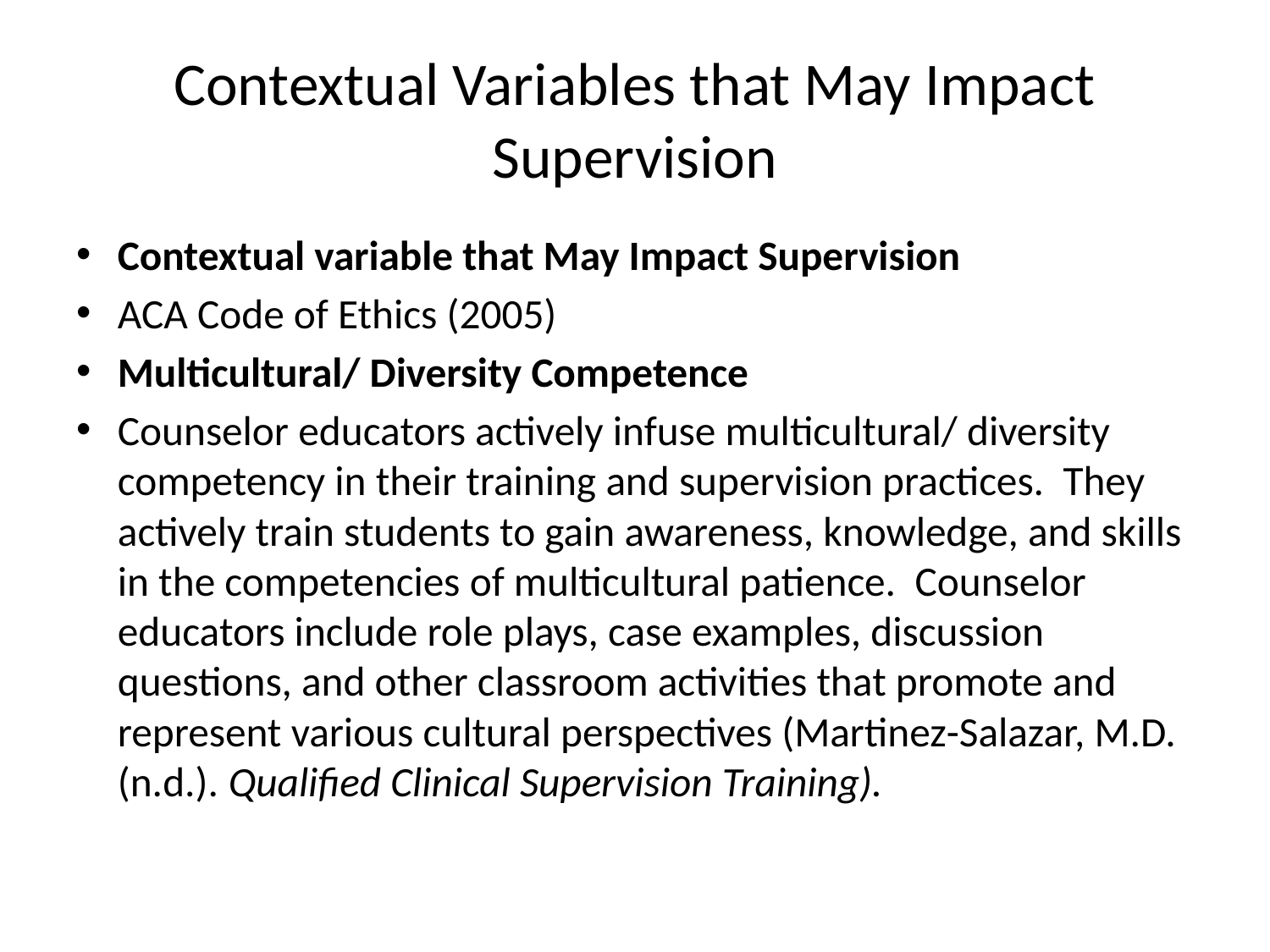

# Contextual Variables that May Impact Supervision
Contextual variable that May Impact Supervision
ACA Code of Ethics (2005)
Multicultural/ Diversity Competence
Counselor educators actively infuse multicultural/ diversity competency in their training and supervision practices.  They actively train students to gain awareness, knowledge, and skills in the competencies of multicultural patience.  Counselor educators include role plays, case examples, discussion questions, and other classroom activities that promote and represent various cultural perspectives (Martinez-Salazar, M.D. (n.d.). Qualified Clinical Supervision Training).